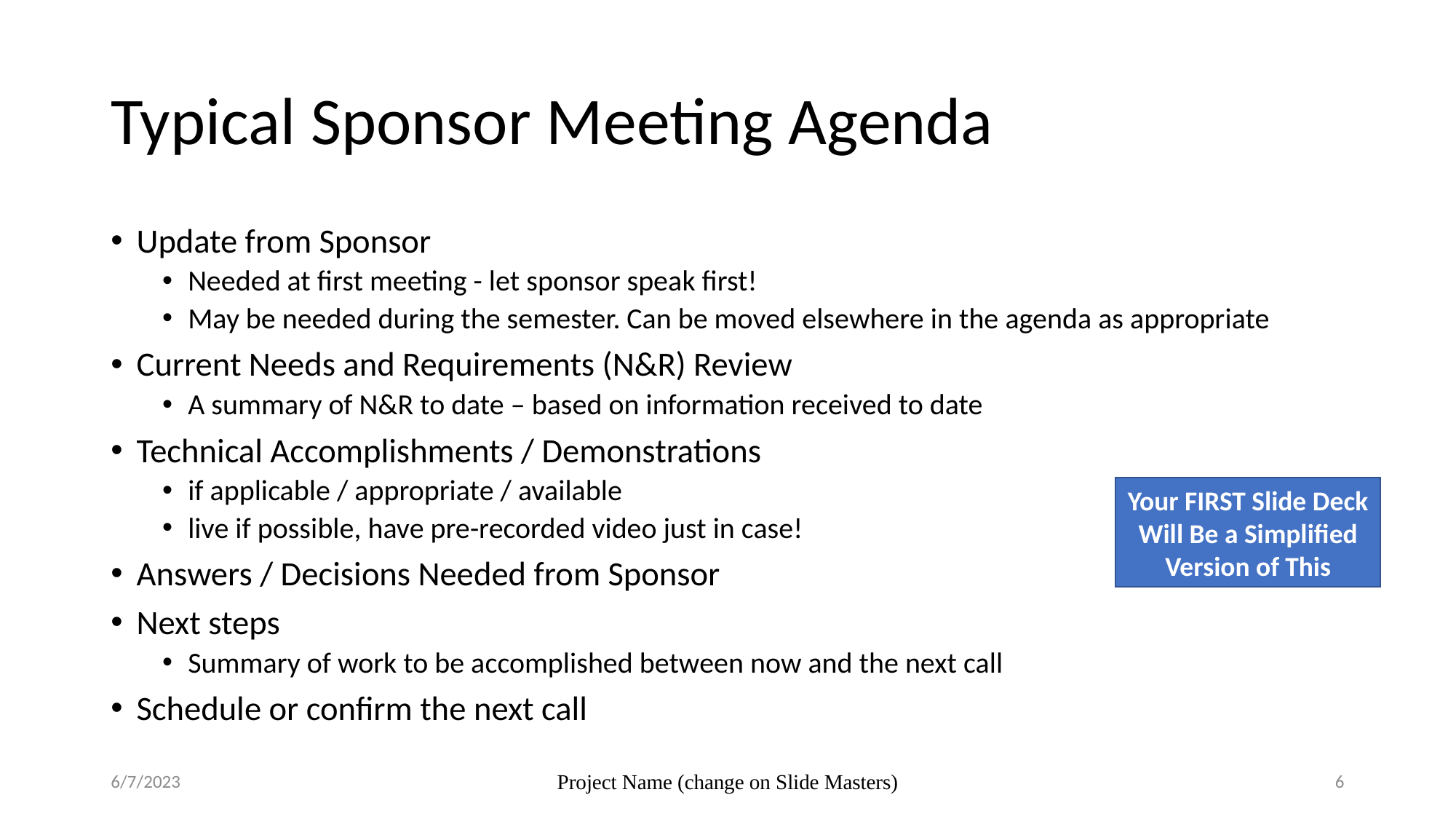

# Typical Sponsor Meeting Agenda
Update from Sponsor
Needed at first meeting - let sponsor speak first!
May be needed during the semester. Can be moved elsewhere in the agenda as appropriate
Current Needs and Requirements (N&R) Review
A summary of N&R to date – based on information received to date
Technical Accomplishments / Demonstrations
if applicable / appropriate / available
live if possible, have pre-recorded video just in case!
Answers / Decisions Needed from Sponsor
Next steps
Summary of work to be accomplished between now and the next call
Schedule or confirm the next call
Your FIRST Slide Deck Will Be a Simplified Version of This
6/7/2023
Project Name (change on Slide Masters)
6